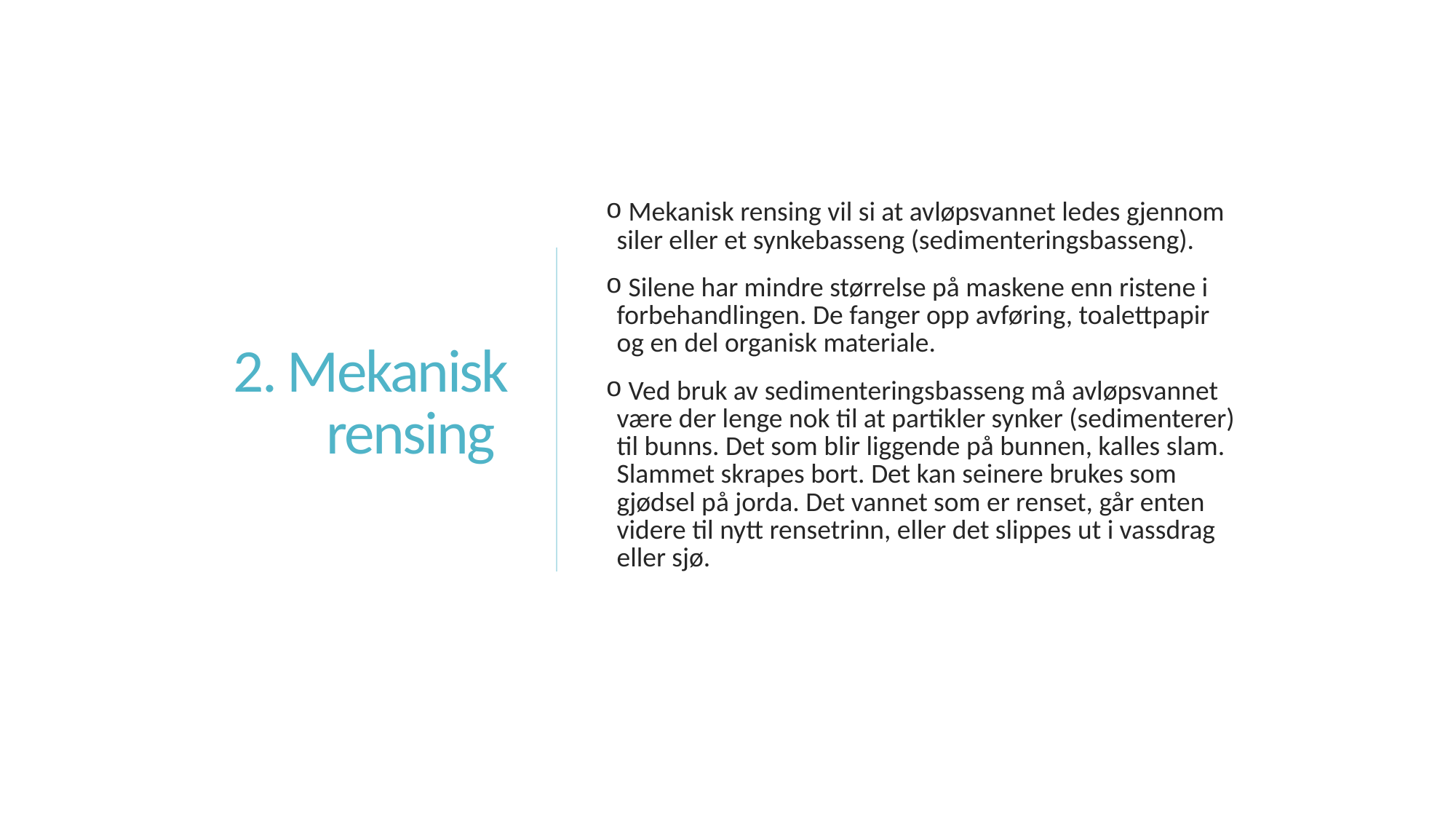

# 2. Mekanisk rensing
 Mekanisk rensing vil si at avløpsvannet ledes gjennom siler eller et synkebasseng (sedimenteringsbasseng).
 Silene har mindre størrelse på maskene enn ristene i forbehandlingen. De fanger opp avføring, toalettpapir og en del organisk materiale.
 Ved bruk av sedimenteringsbasseng må avløpsvannet være der lenge nok til at partikler synker (sedimenterer) til bunns. Det som blir liggende på bunnen, kalles slam. Slammet skrapes bort. Det kan seinere brukes som gjødsel på jorda. Det vannet som er renset, går enten videre til nytt rensetrinn, eller det slippes ut i vassdrag eller sjø.